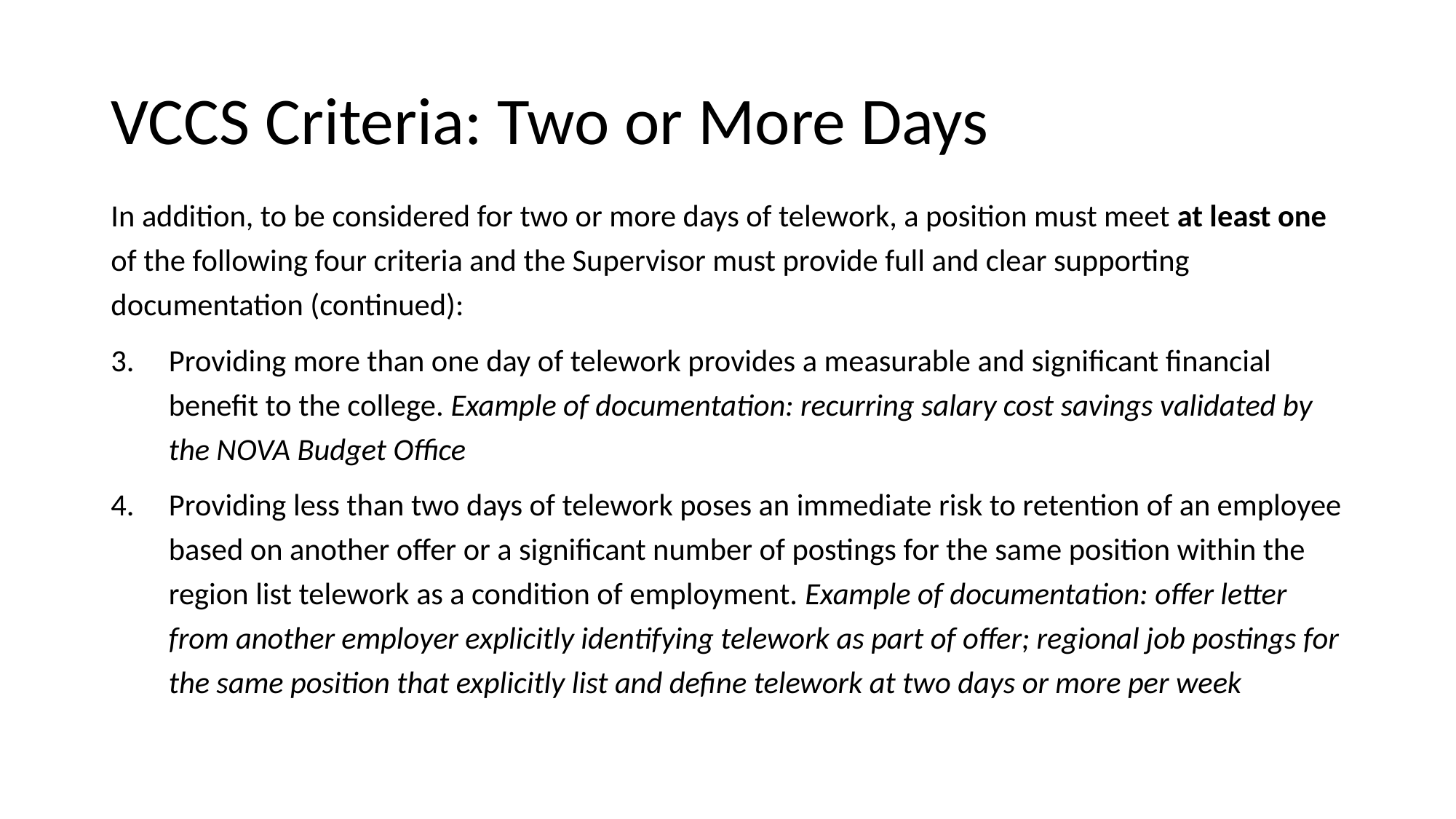

# VCCS Criteria: Two or More Days
In addition, to be considered for two or more days of telework, a position must meet at least one of the following four criteria and the Supervisor must provide full and clear supporting documentation (continued):
Providing more than one day of telework provides a measurable and significant financial benefit to the college. Example of documentation: recurring salary cost savings validated by the NOVA Budget Office
Providing less than two days of telework poses an immediate risk to retention of an employee based on another offer or a significant number of postings for the same position within the region list telework as a condition of employment. Example of documentation: offer letter from another employer explicitly identifying telework as part of offer; regional job postings for the same position that explicitly list and define telework at two days or more per week